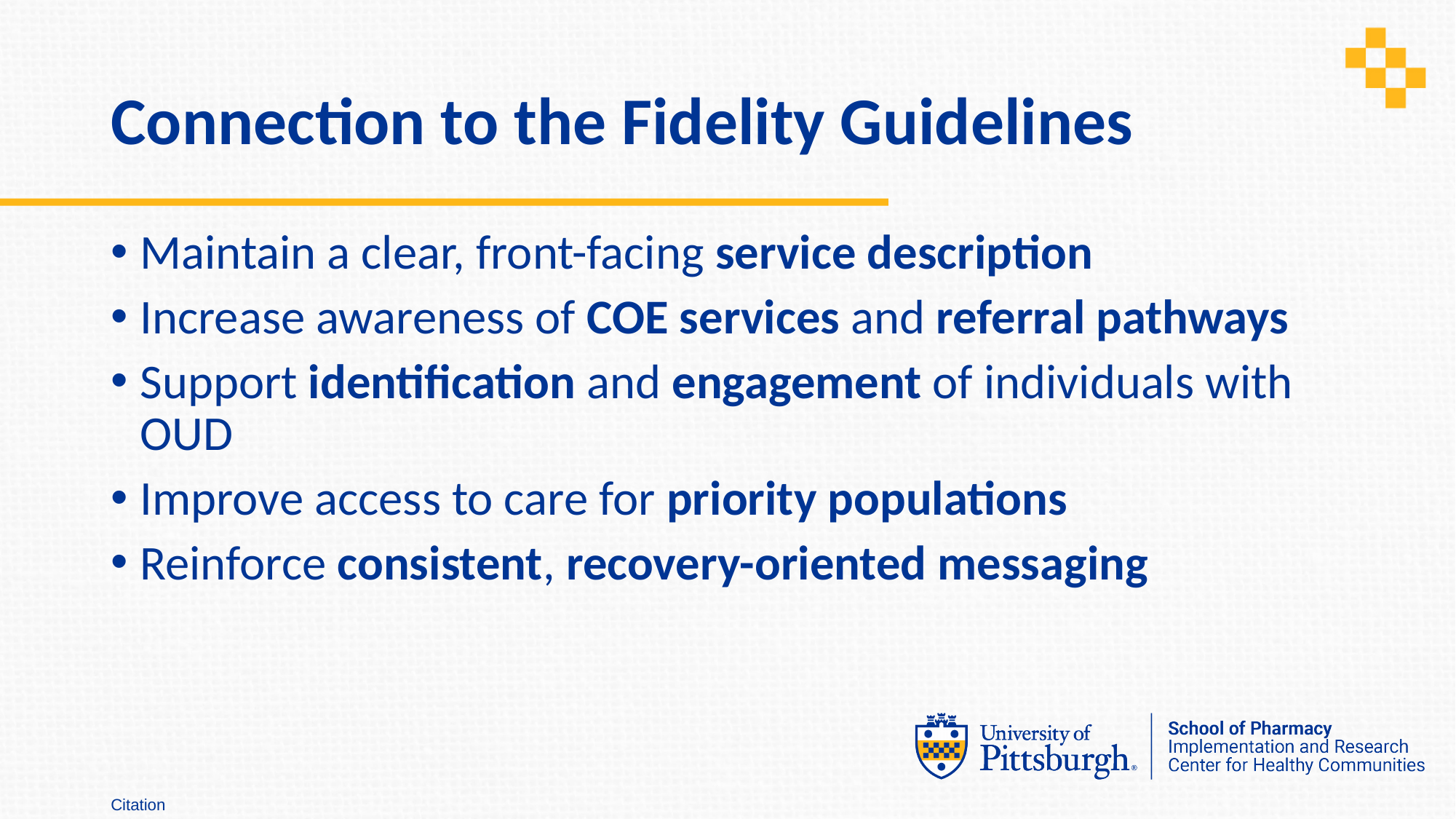

# Connection to the Fidelity Guidelines
Maintain a clear, front-facing service description
Increase awareness of COE services and referral pathways
Support identification and engagement of individuals with OUD
Improve access to care for priority populations
Reinforce consistent, recovery-oriented messaging
Citation